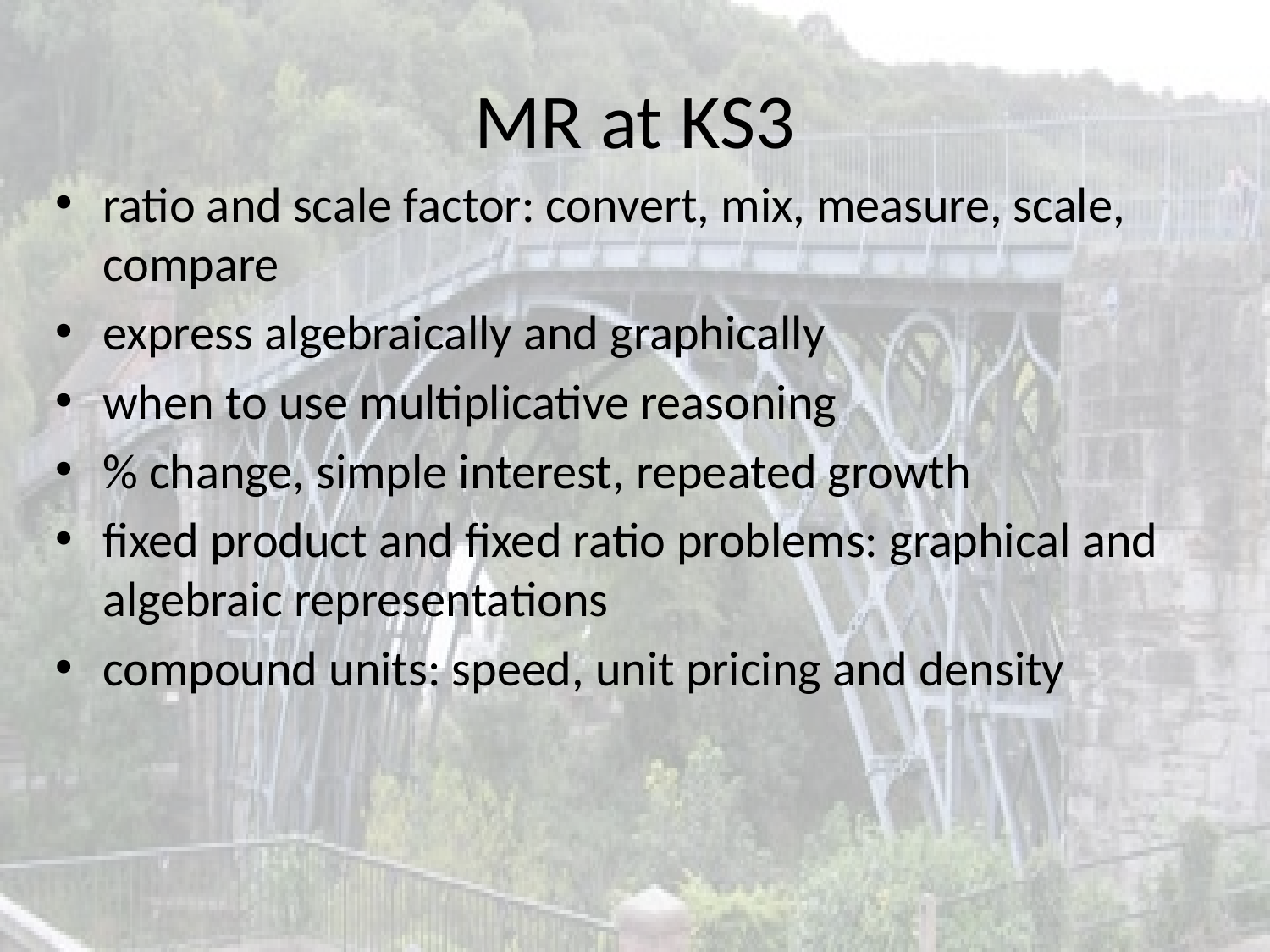

# MR at KS3
ratio and scale factor: convert, mix, measure, scale, compare
express algebraically and graphically
when to use multiplicative reasoning
% change, simple interest, repeated growth
fixed product and fixed ratio problems: graphical and algebraic representations
compound units: speed, unit pricing and density